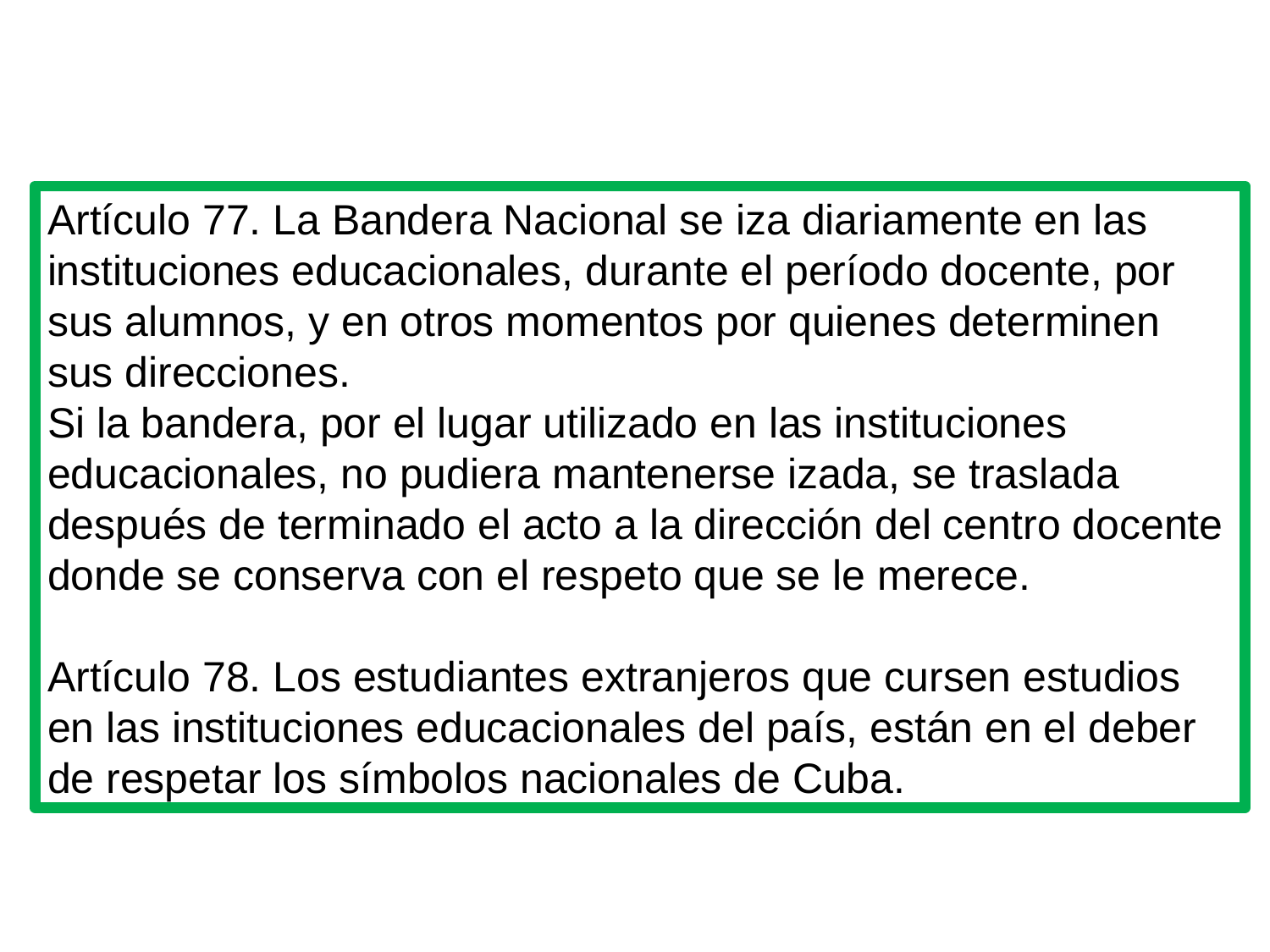

Artículo 77. La Bandera Nacional se iza diariamente en las instituciones educacionales, durante el período docente, por sus alumnos, y en otros momentos por quienes determinen sus direcciones.
Si la bandera, por el lugar utilizado en las instituciones educacionales, no pudiera mantenerse izada, se traslada después de terminado el acto a la dirección del centro docente donde se conserva con el respeto que se le merece.

Artículo 78. Los estudiantes extranjeros que cursen estudios en las instituciones educacionales del país, están en el deber de respetar los símbolos nacionales de Cuba.